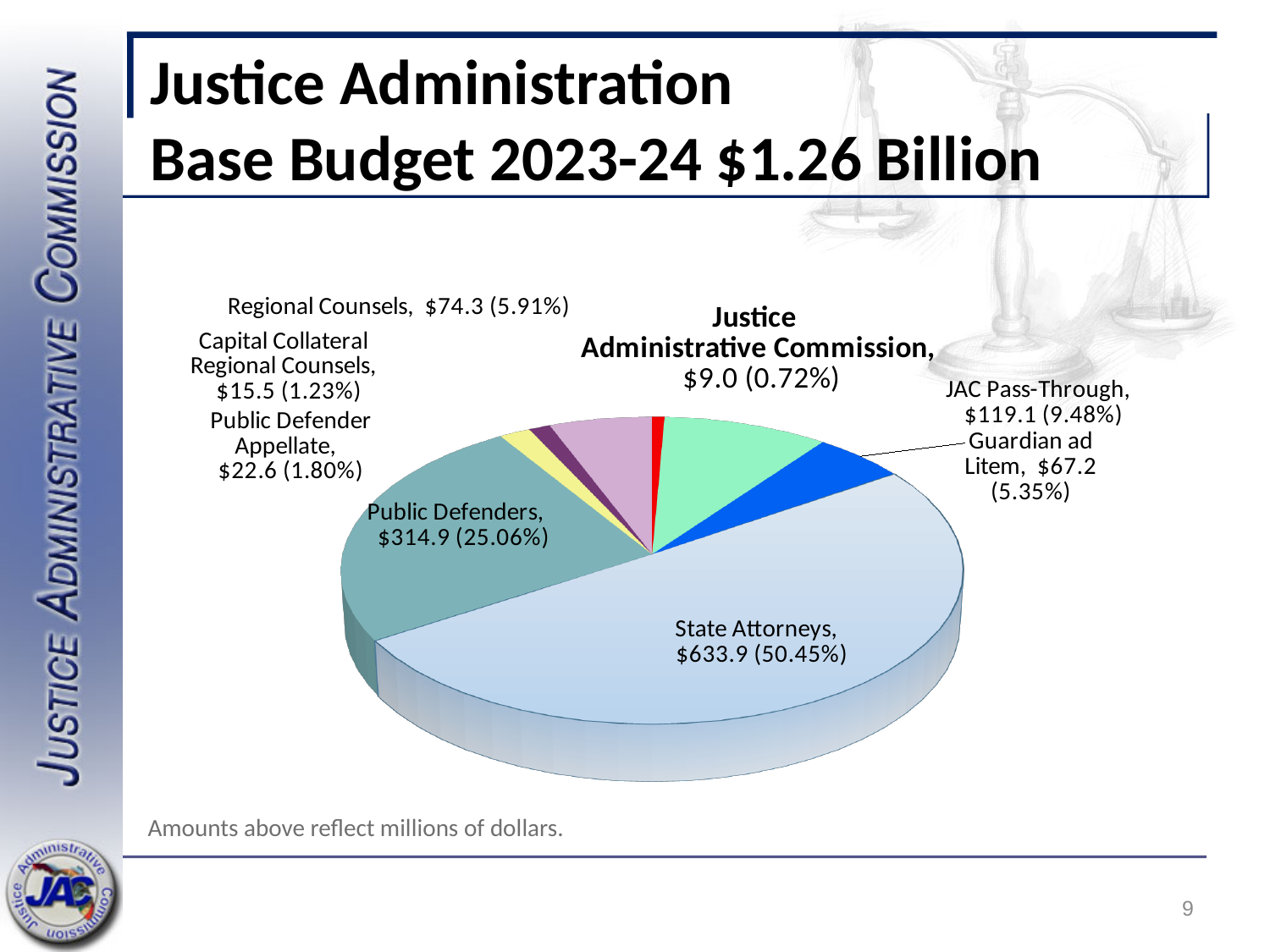

# Justice Administration Base Budget 2023-24 $1.26 Billion

[unsupported chart]

Amounts above reflect millions of dollars.
9